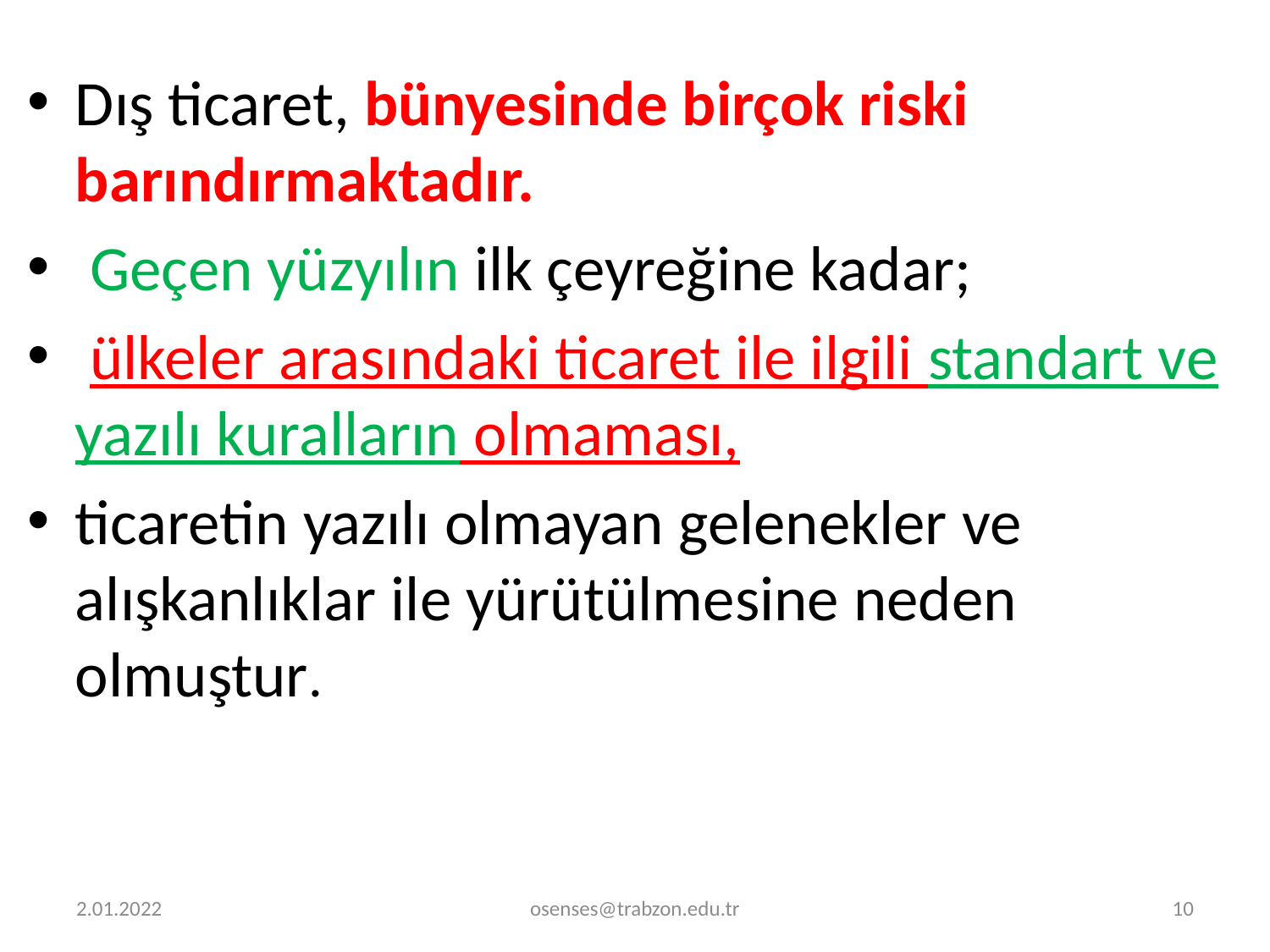

Dış ticaret, bünyesinde birçok riski barındırmaktadır.
 Geçen yüzyılın ilk çeyreğine kadar;
 ülkeler arasındaki ticaret ile ilgili standart ve yazılı kuralların olmaması,
ticaretin yazılı olmayan gelenekler ve alışkanlıklar ile yürütülmesine neden olmuştur.
2.01.2022
osenses@trabzon.edu.tr
10